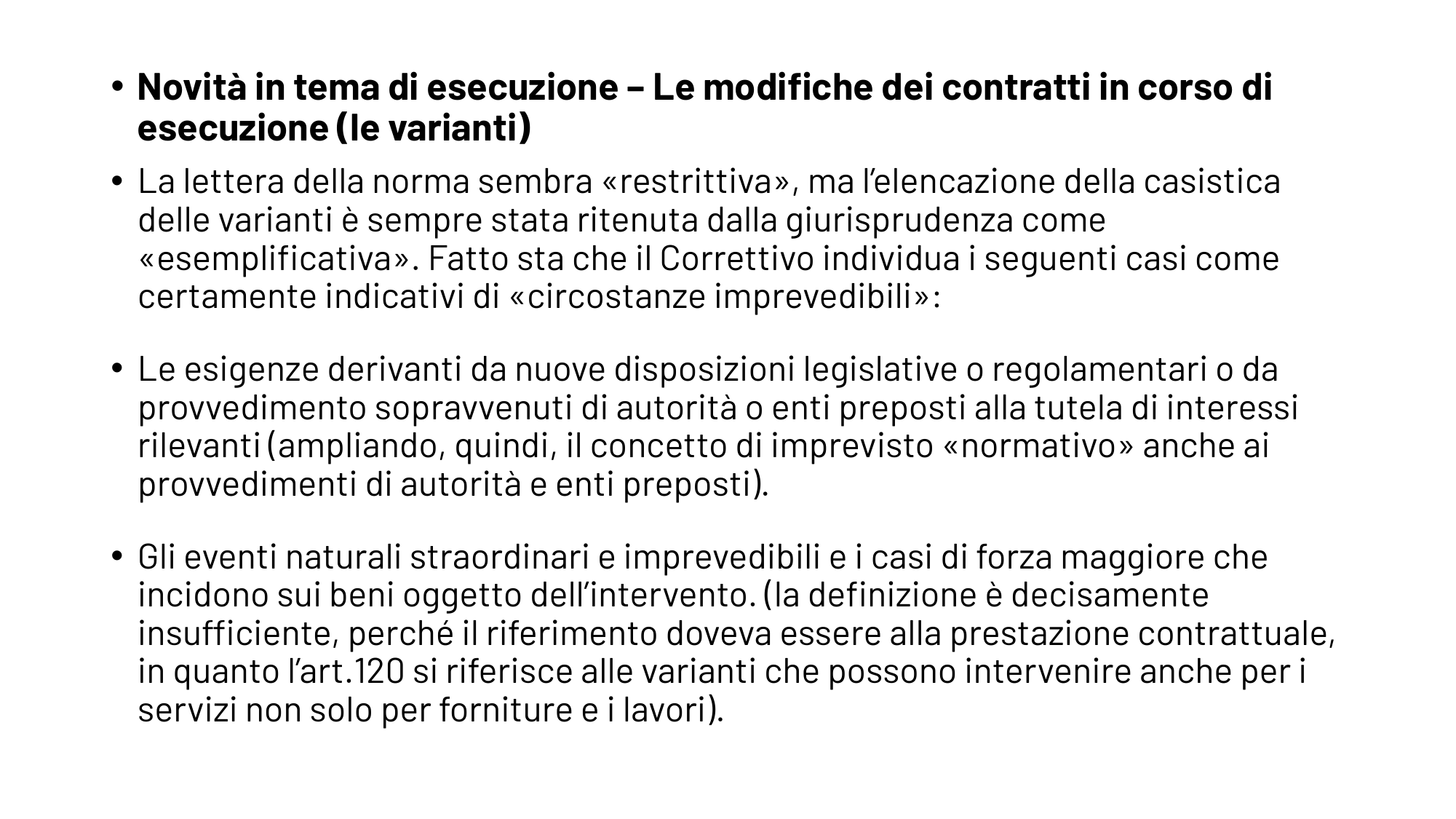

Novità in tema di esecuzione – Le modifiche dei contratti in corso di esecuzione (le varianti)
La lettera della norma sembra «restrittiva», ma l’elencazione della casistica delle varianti è sempre stata ritenuta dalla giurisprudenza come «esemplificativa». Fatto sta che il Correttivo individua i seguenti casi come certamente indicativi di «circostanze imprevedibili»:
Le esigenze derivanti da nuove disposizioni legislative o regolamentari o da provvedimento sopravvenuti di autorità o enti preposti alla tutela di interessi rilevanti (ampliando, quindi, il concetto di imprevisto «normativo» anche ai provvedimenti di autorità e enti preposti).
Gli eventi naturali straordinari e imprevedibili e i casi di forza maggiore che incidono sui beni oggetto dell’intervento. (la definizione è decisamente insufficiente, perché il riferimento doveva essere alla prestazione contrattuale, in quanto l’art.120 si riferisce alle varianti che possono intervenire anche per i servizi non solo per forniture e i lavori).